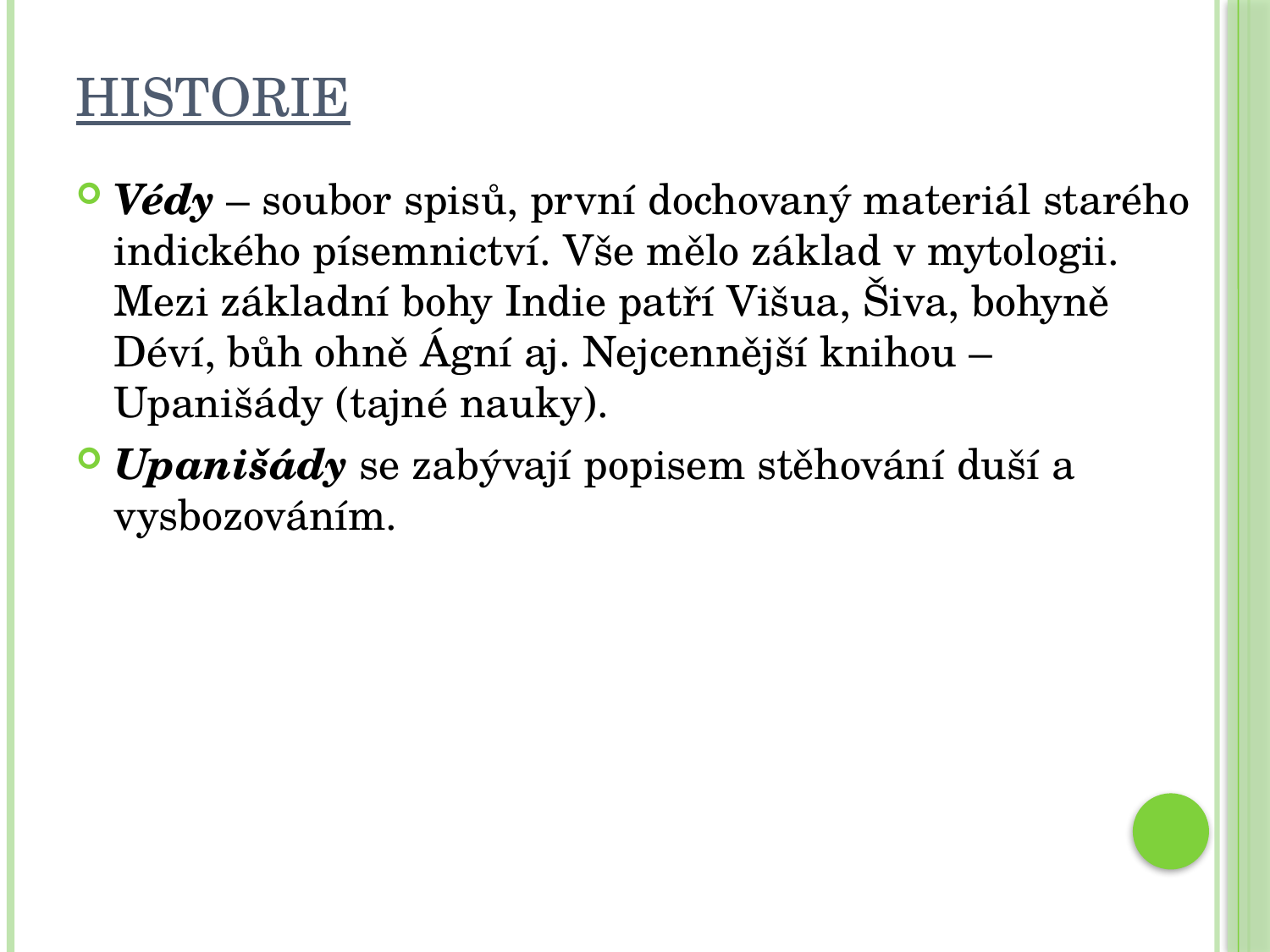

# Historie
Védy – soubor spisů, první dochovaný materiál starého indického písemnictví. Vše mělo základ v mytologii. Mezi základní bohy Indie patří Višua, Šiva, bohyně Déví, bůh ohně Ágní aj. Nejcennější knihou – Upanišády (tajné nauky).
Upanišády se zabývají popisem stěhování duší a vysbozováním.